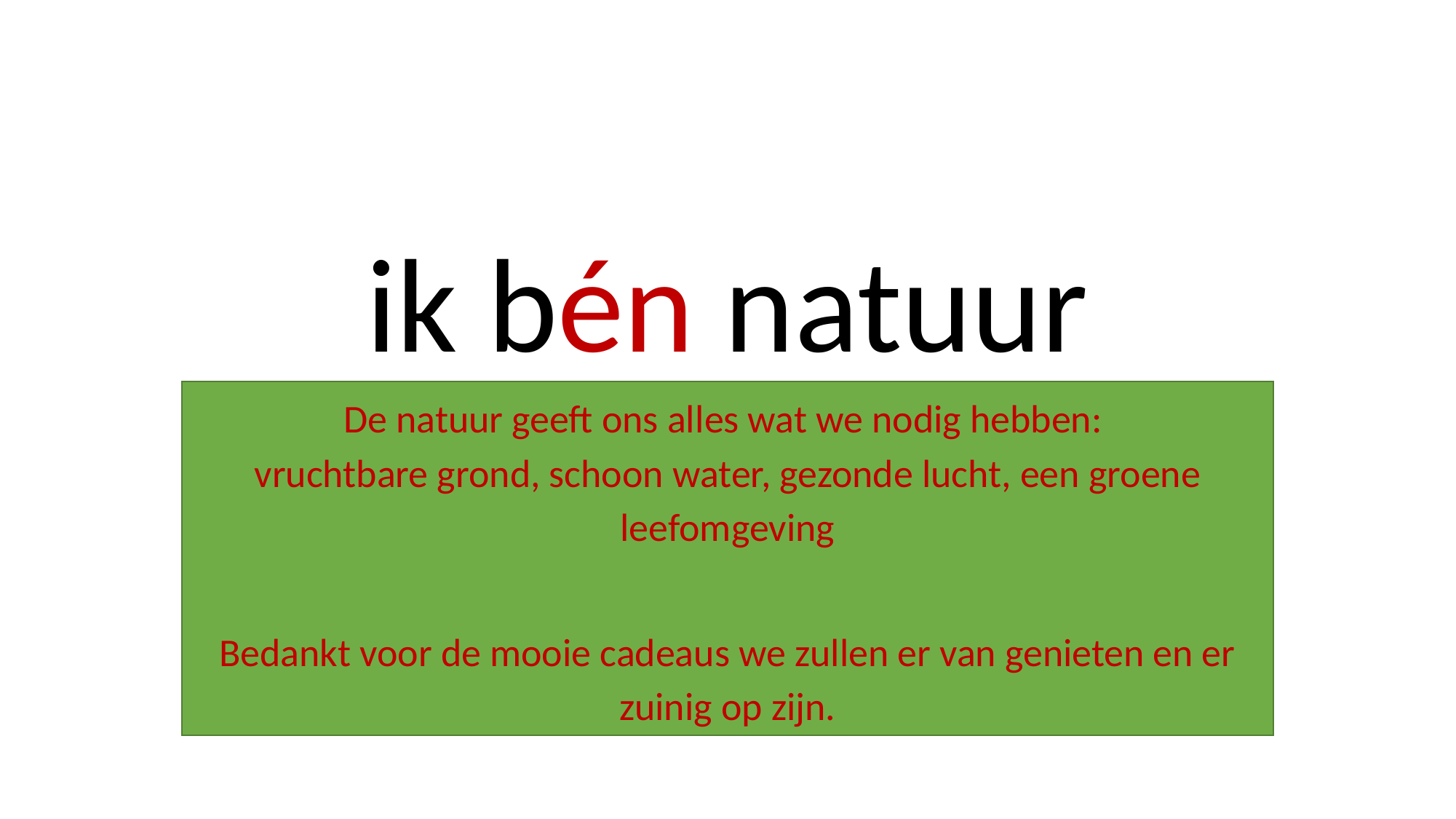

# ik bén natuur
De natuur geeft ons alles wat we nodig hebben:
vruchtbare grond, schoon water, gezonde lucht, een groene leefomgeving

Bedankt voor de mooie cadeaus we zullen er van genieten en er zuinig op zijn.